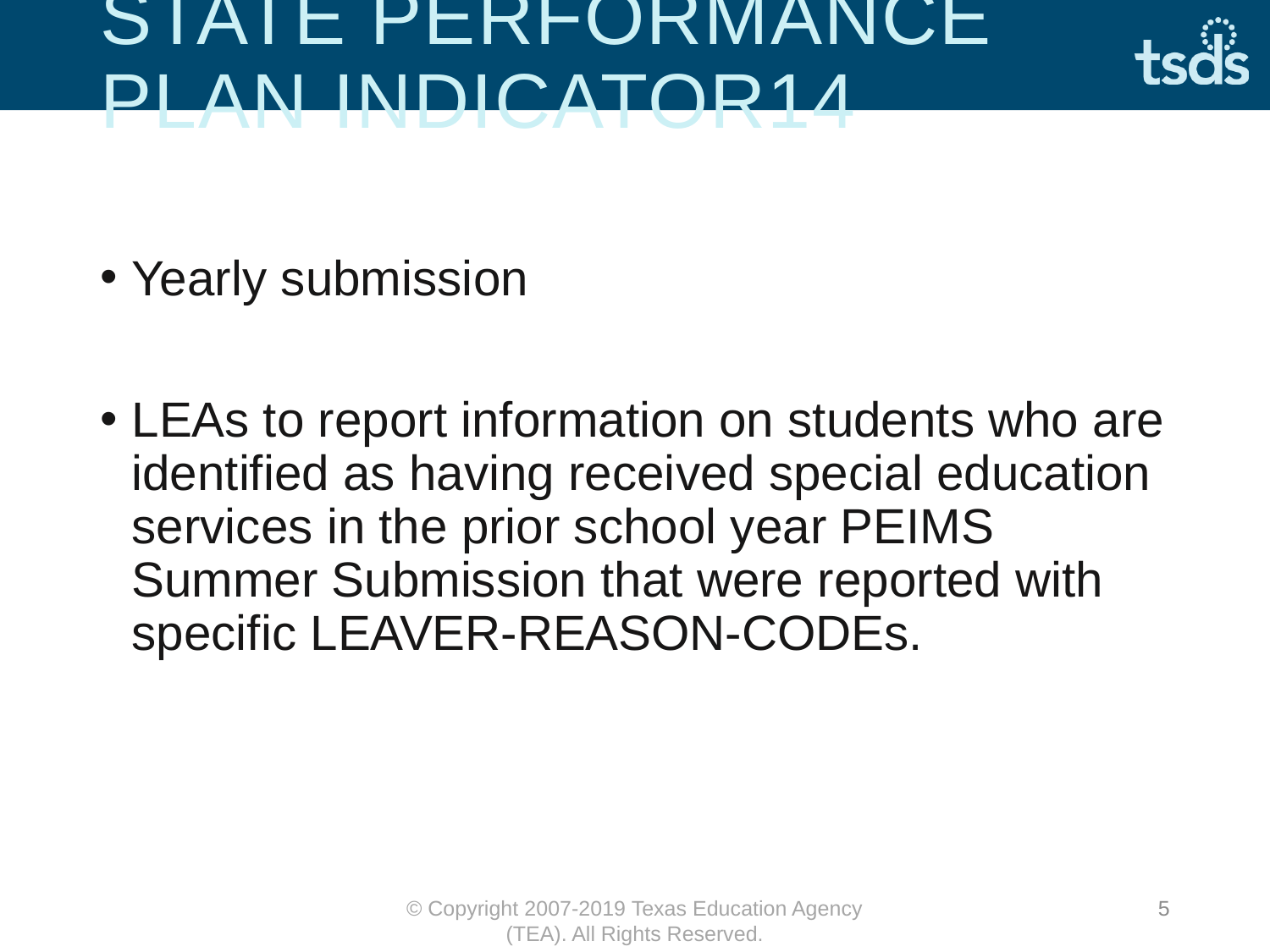

# State Performance Plan Indicator14

Yearly submission

LEAs to report information on students who are identified as having received special education services in the prior school year PEIMS Summer Submission that were reported with specific LEAVER-REASON-CODEs.

5